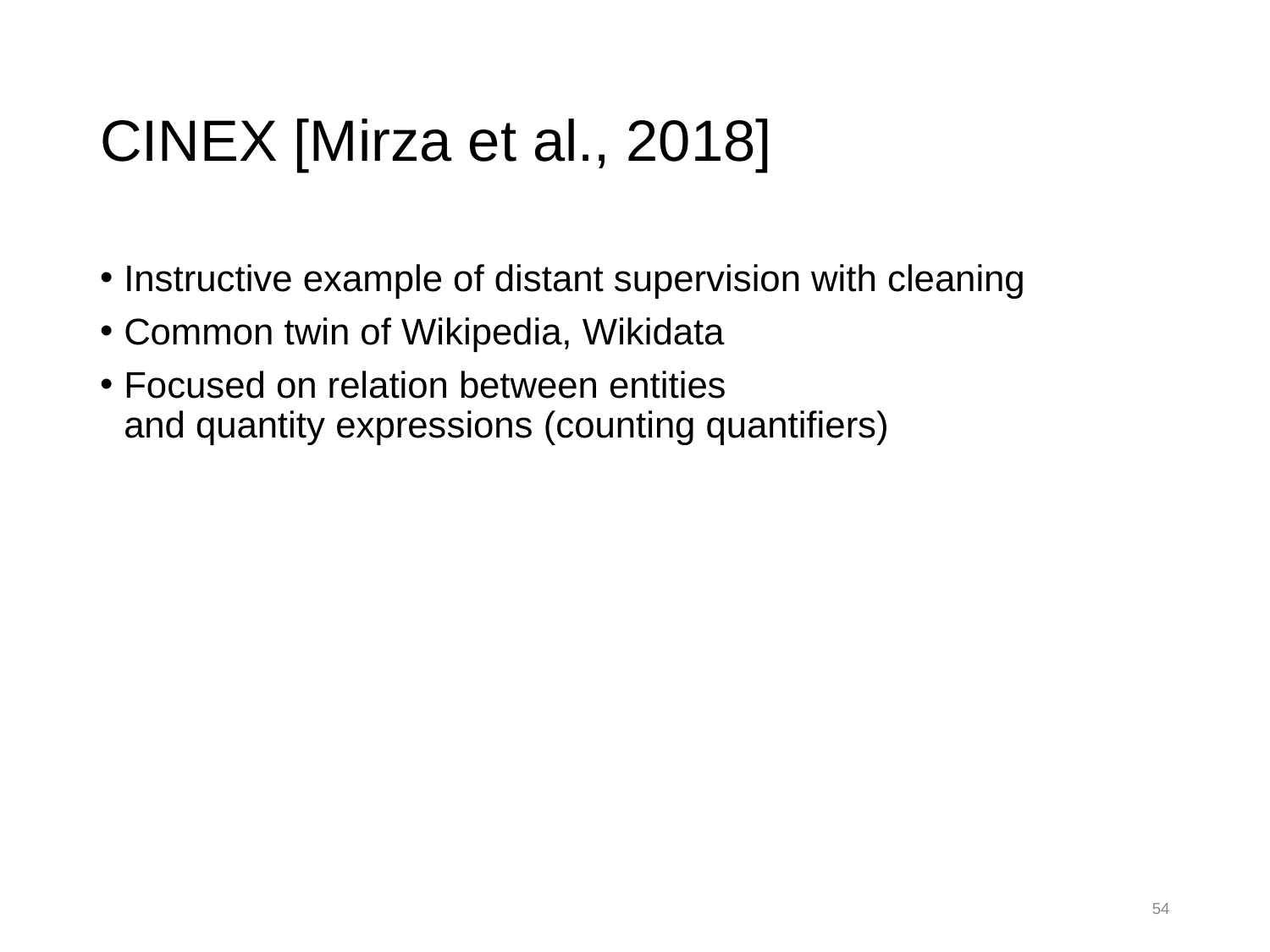

# CINEX [Mirza et al., 2018]
Instructive example of distant supervision with cleaning
Common twin of Wikipedia, Wikidata
Focused on relation between entities
and quantity expressions (counting quantifiers)
54